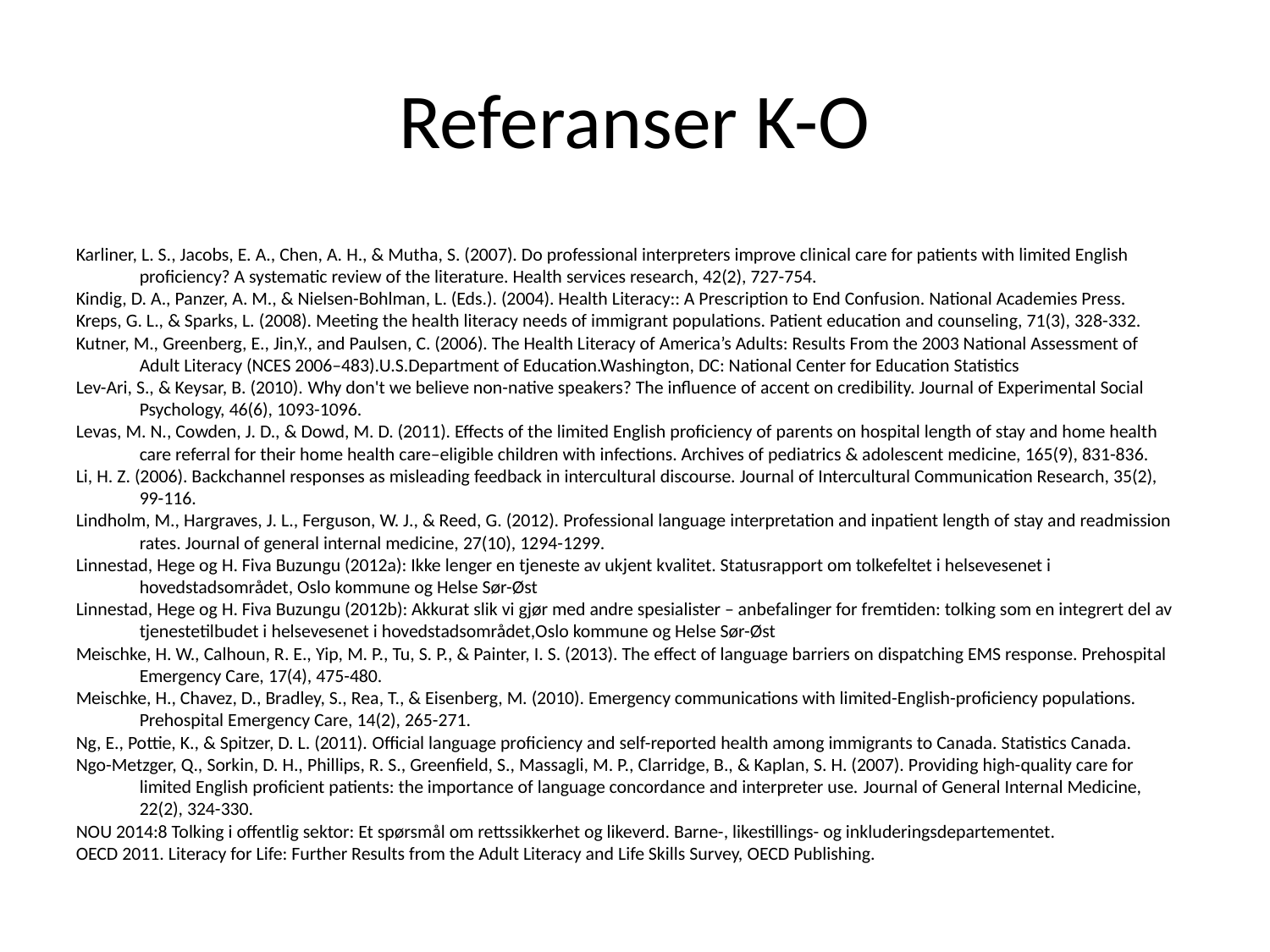

# Referanser K-O
Karliner, L. S., Jacobs, E. A., Chen, A. H., & Mutha, S. (2007). Do professional interpreters improve clinical care for patients with limited English proficiency? A systematic review of the literature. Health services research, 42(2), 727-754.
Kindig, D. A., Panzer, A. M., & Nielsen-Bohlman, L. (Eds.). (2004). Health Literacy:: A Prescription to End Confusion. National Academies Press.
Kreps, G. L., & Sparks, L. (2008). Meeting the health literacy needs of immigrant populations. Patient education and counseling, 71(3), 328-332.
Kutner, M., Greenberg, E., Jin,Y., and Paulsen, C. (2006). The Health Literacy of America’s Adults: Results From the 2003 National Assessment of Adult Literacy (NCES 2006–483).U.S.Department of Education.Washington, DC: National Center for Education Statistics
Lev-Ari, S., & Keysar, B. (2010). Why don't we believe non-native speakers? The influence of accent on credibility. Journal of Experimental Social Psychology, 46(6), 1093-1096.
Levas, M. N., Cowden, J. D., & Dowd, M. D. (2011). Effects of the limited English proficiency of parents on hospital length of stay and home health care referral for their home health care–eligible children with infections. Archives of pediatrics & adolescent medicine, 165(9), 831-836.
Li, H. Z. (2006). Backchannel responses as misleading feedback in intercultural discourse. Journal of Intercultural Communication Research, 35(2), 99-116.
Lindholm, M., Hargraves, J. L., Ferguson, W. J., & Reed, G. (2012). Professional language interpretation and inpatient length of stay and readmission rates. Journal of general internal medicine, 27(10), 1294-1299.
Linnestad, Hege og H. Fiva Buzungu (2012a): Ikke lenger en tjeneste av ukjent kvalitet. Statusrapport om tolkefeltet i helsevesenet i hovedstadsområdet, Oslo kommune og Helse Sør-Øst
Linnestad, Hege og H. Fiva Buzungu (2012b): Akkurat slik vi gjør med andre spesialister – anbefalinger for fremtiden: tolking som en integrert del av tjenestetilbudet i helsevesenet i hovedstadsområdet,Oslo kommune og Helse Sør-Øst
Meischke, H. W., Calhoun, R. E., Yip, M. P., Tu, S. P., & Painter, I. S. (2013). The effect of language barriers on dispatching EMS response. Prehospital Emergency Care, 17(4), 475-480.
Meischke, H., Chavez, D., Bradley, S., Rea, T., & Eisenberg, M. (2010). Emergency communications with limited-English-proficiency populations. Prehospital Emergency Care, 14(2), 265-271.
Ng, E., Pottie, K., & Spitzer, D. L. (2011). Official language proficiency and self-reported health among immigrants to Canada. Statistics Canada.
Ngo-Metzger, Q., Sorkin, D. H., Phillips, R. S., Greenfield, S., Massagli, M. P., Clarridge, B., & Kaplan, S. H. (2007). Providing high-quality care for limited English proficient patients: the importance of language concordance and interpreter use. Journal of General Internal Medicine, 22(2), 324-330.
NOU 2014:8 Tolking i offentlig sektor: Et spørsmål om rettssikkerhet og likeverd. Barne-, likestillings- og inkluderingsdepartementet.
OECD 2011. Literacy for Life: Further Results from the Adult Literacy and Life Skills Survey, OECD Publishing.